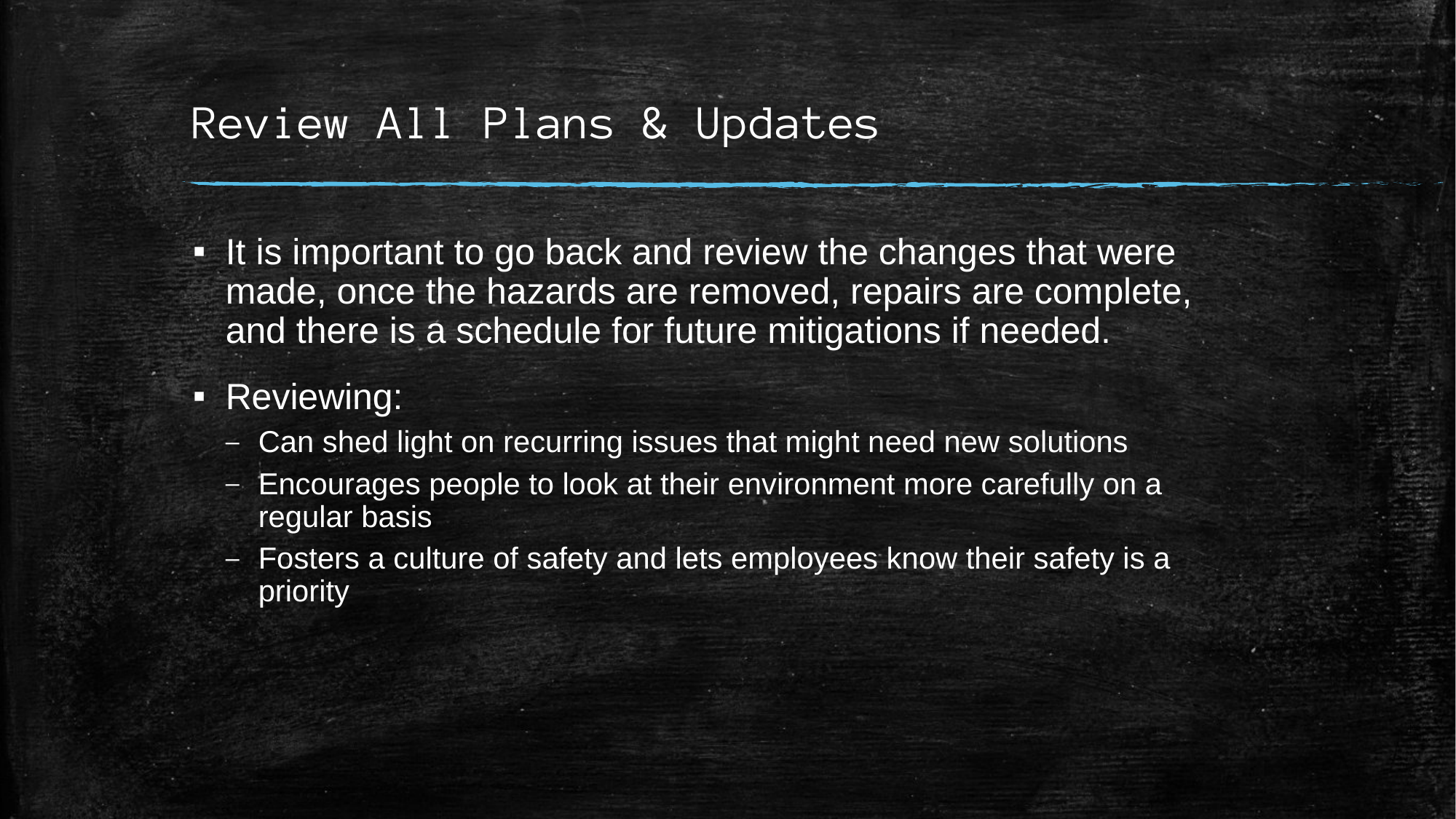

# Review All Plans & Updates
It is important to go back and review the changes that were made, once the hazards are removed, repairs are complete, and there is a schedule for future mitigations if needed.
Reviewing:
Can shed light on recurring issues that might need new solutions
Encourages people to look at their environment more carefully on a regular basis
Fosters a culture of safety and lets employees know their safety is a priority